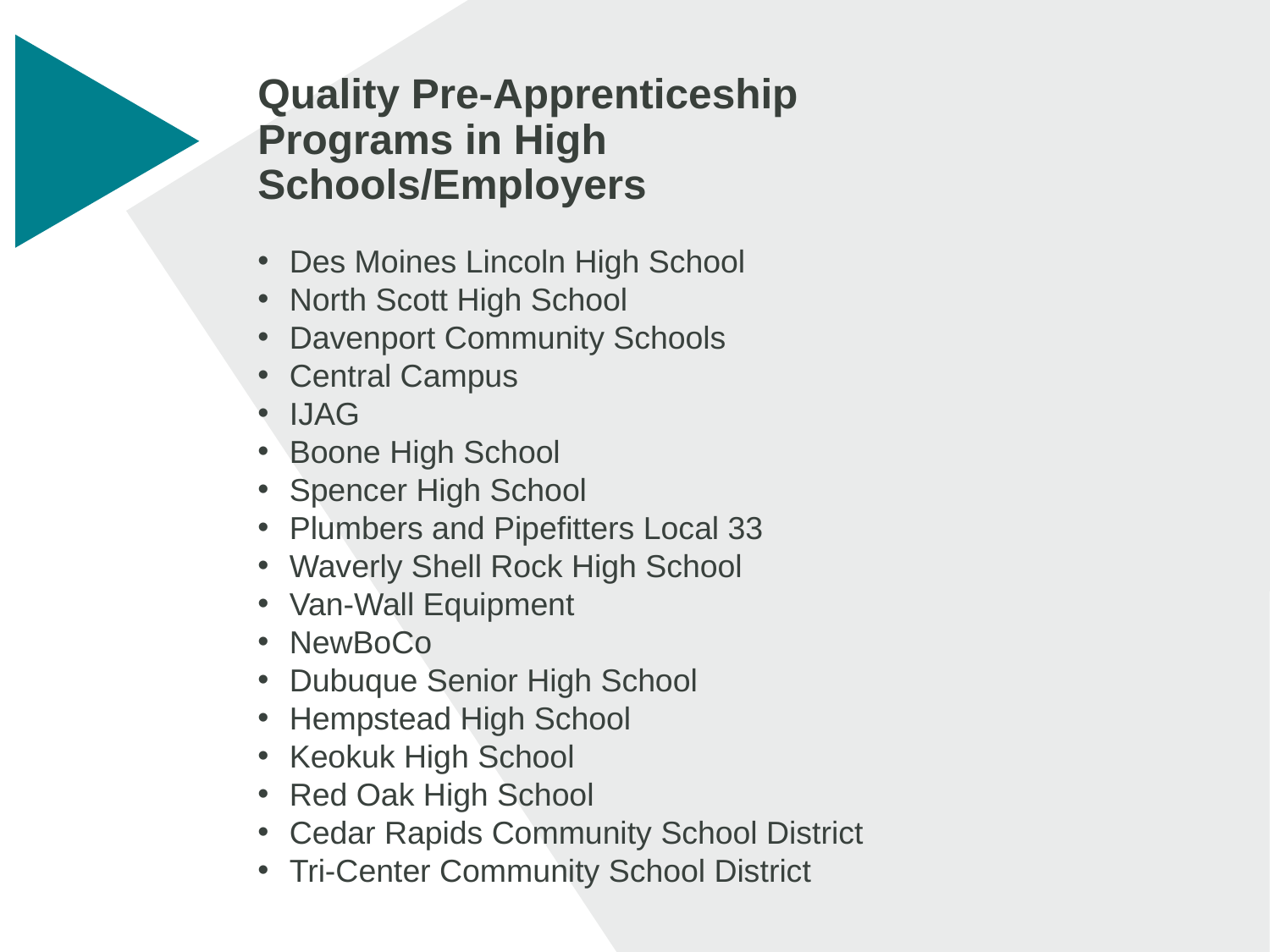

# Quality Pre-Apprenticeship Programs in High Schools/Employers
Des Moines Lincoln High School
North Scott High School
Davenport Community Schools
Central Campus
IJAG
Boone High School
Spencer High School
Plumbers and Pipefitters Local 33
Waverly Shell Rock High School
Van-Wall Equipment
NewBoCo
Dubuque Senior High School
Hempstead High School
Keokuk High School
Red Oak High School
Cedar Rapids Community School District
Tri-Center Community School District